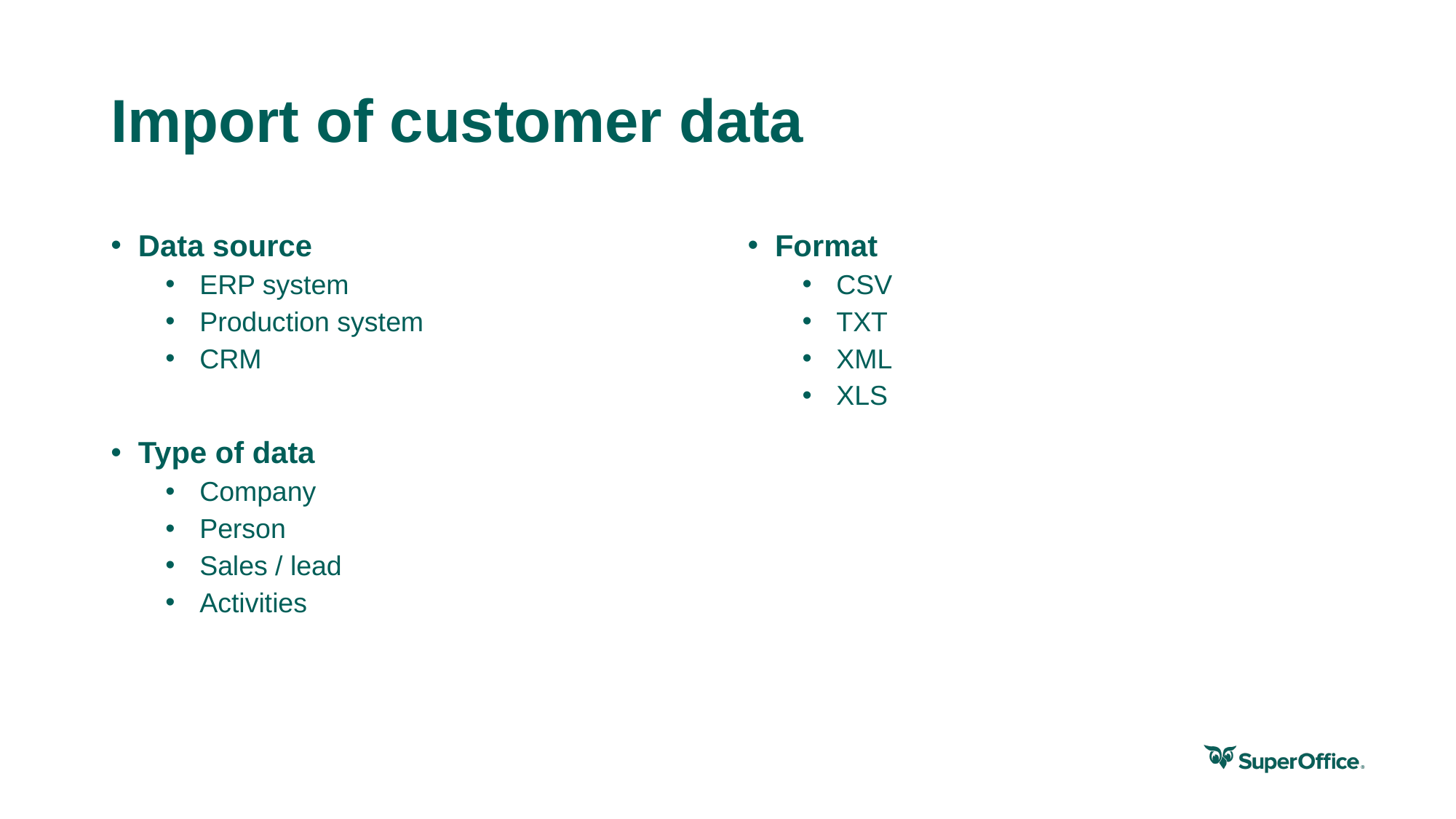

# Import of customer data
Data source
ERP system
Production system
CRM

Type of data
Company
Person
Sales / lead
Activities

Format
CSV
TXT
XML
XLS